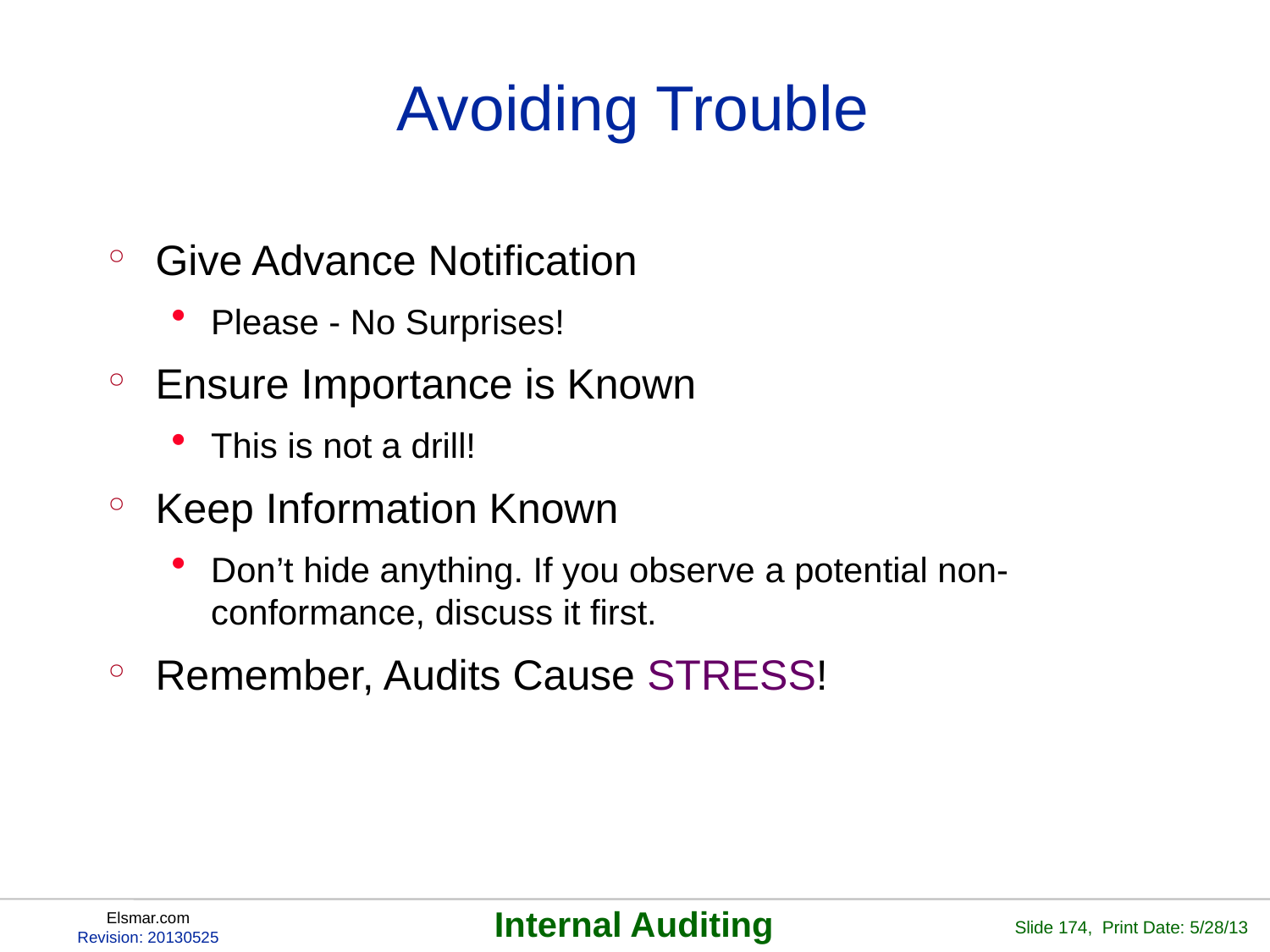

# Avoiding Trouble
Give Advance Notification
Please - No Surprises!
Ensure Importance is Known
This is not a drill!
Keep Information Known
Don’t hide anything. If you observe a potential non-conformance, discuss it first.
Remember, Audits Cause STRESS!